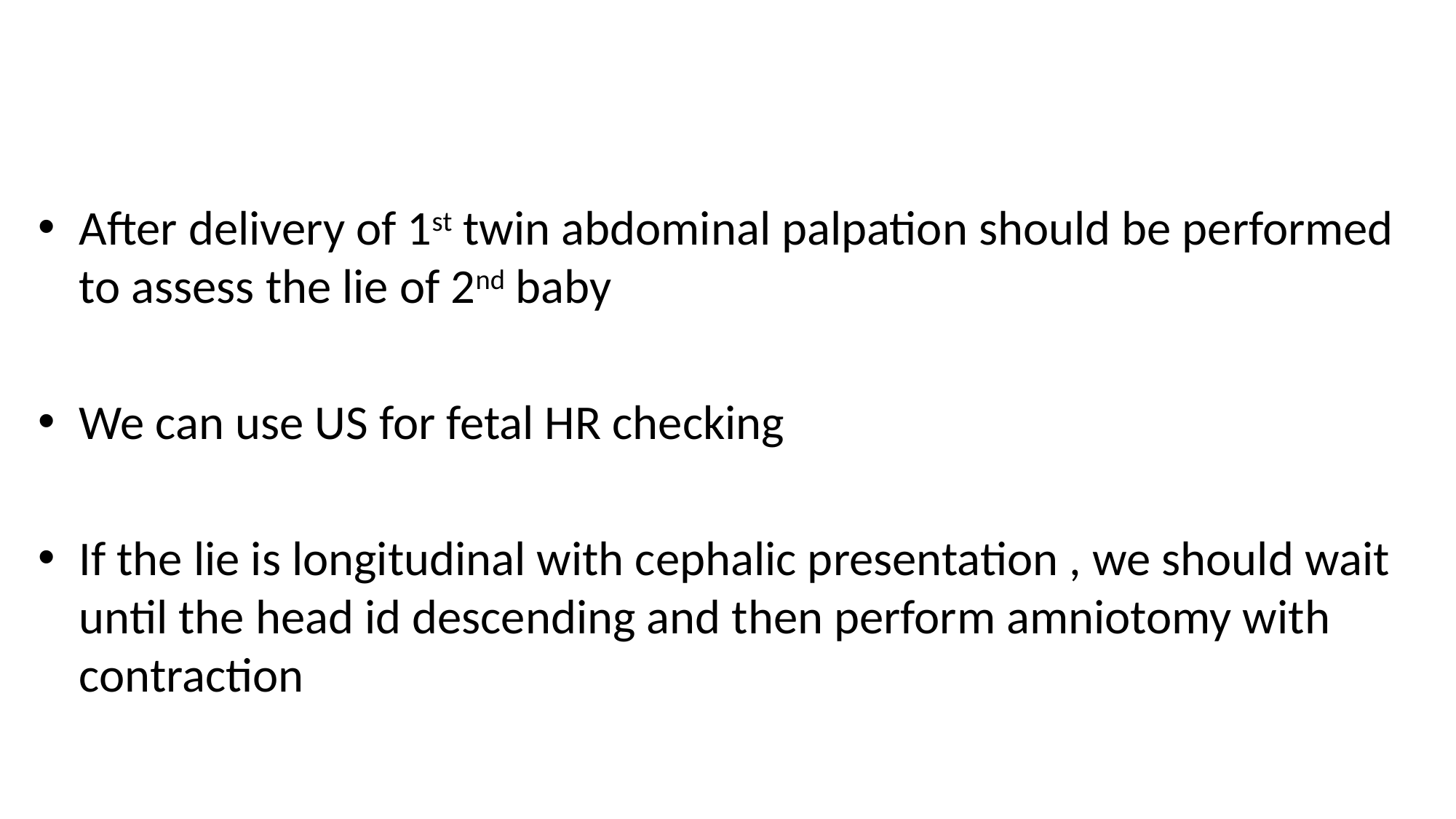

#
After delivery of 1st twin abdominal palpation should be performed to assess the lie of 2nd baby

We can use US for fetal HR checking

If the lie is longitudinal with cephalic presentation , we should wait until the head id descending and then perform amniotomy with contraction